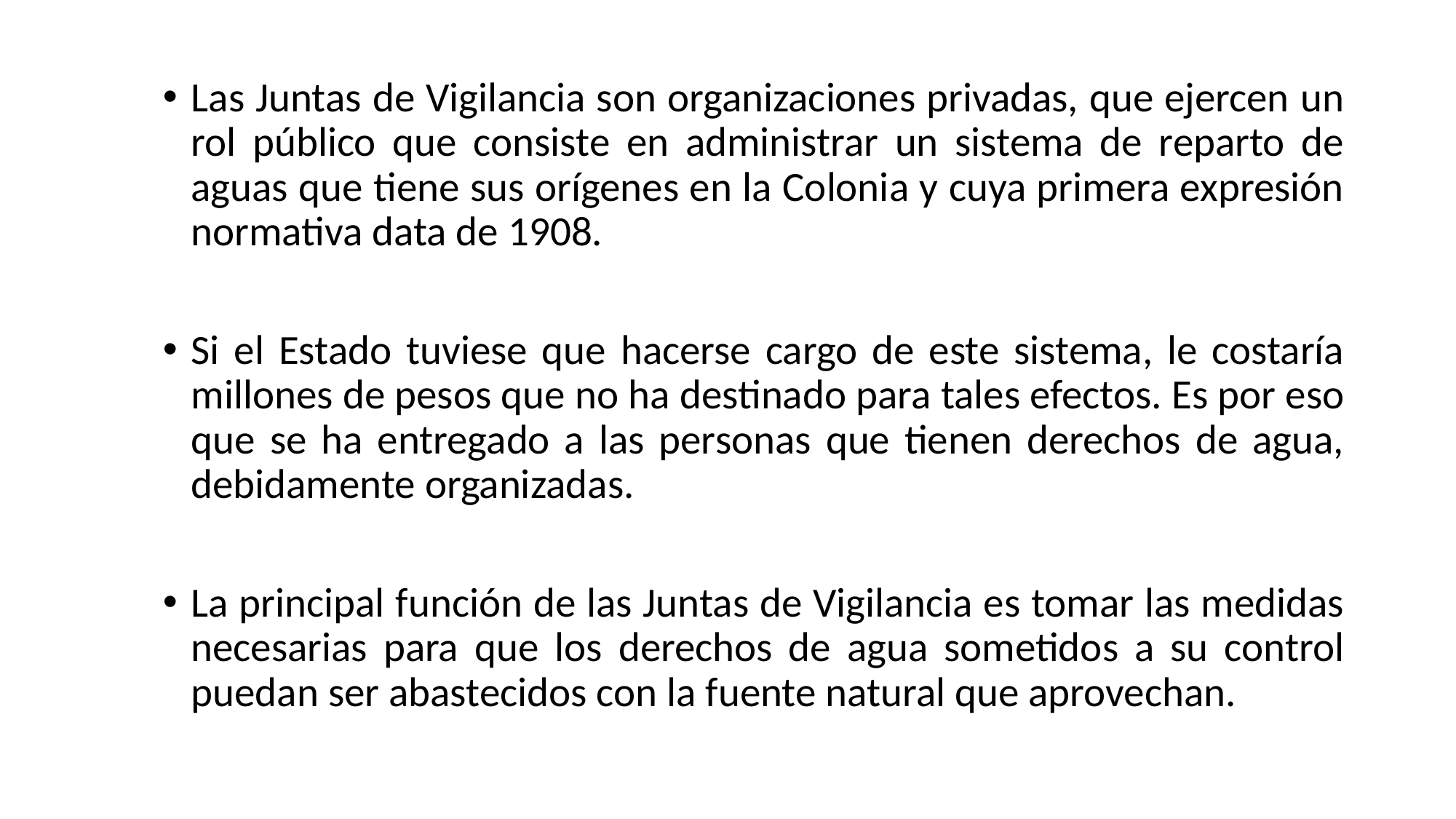

Las Juntas de Vigilancia son organizaciones privadas, que ejercen un rol público que consiste en administrar un sistema de reparto de aguas que tiene sus orígenes en la Colonia y cuya primera expresión normativa data de 1908.

Si el Estado tuviese que hacerse cargo de este sistema, le costaría millones de pesos que no ha destinado para tales efectos. Es por eso que se ha entregado a las personas que tienen derechos de agua, debidamente organizadas.

La principal función de las Juntas de Vigilancia es tomar las medidas necesarias para que los derechos de agua sometidos a su control puedan ser abastecidos con la fuente natural que aprovechan.